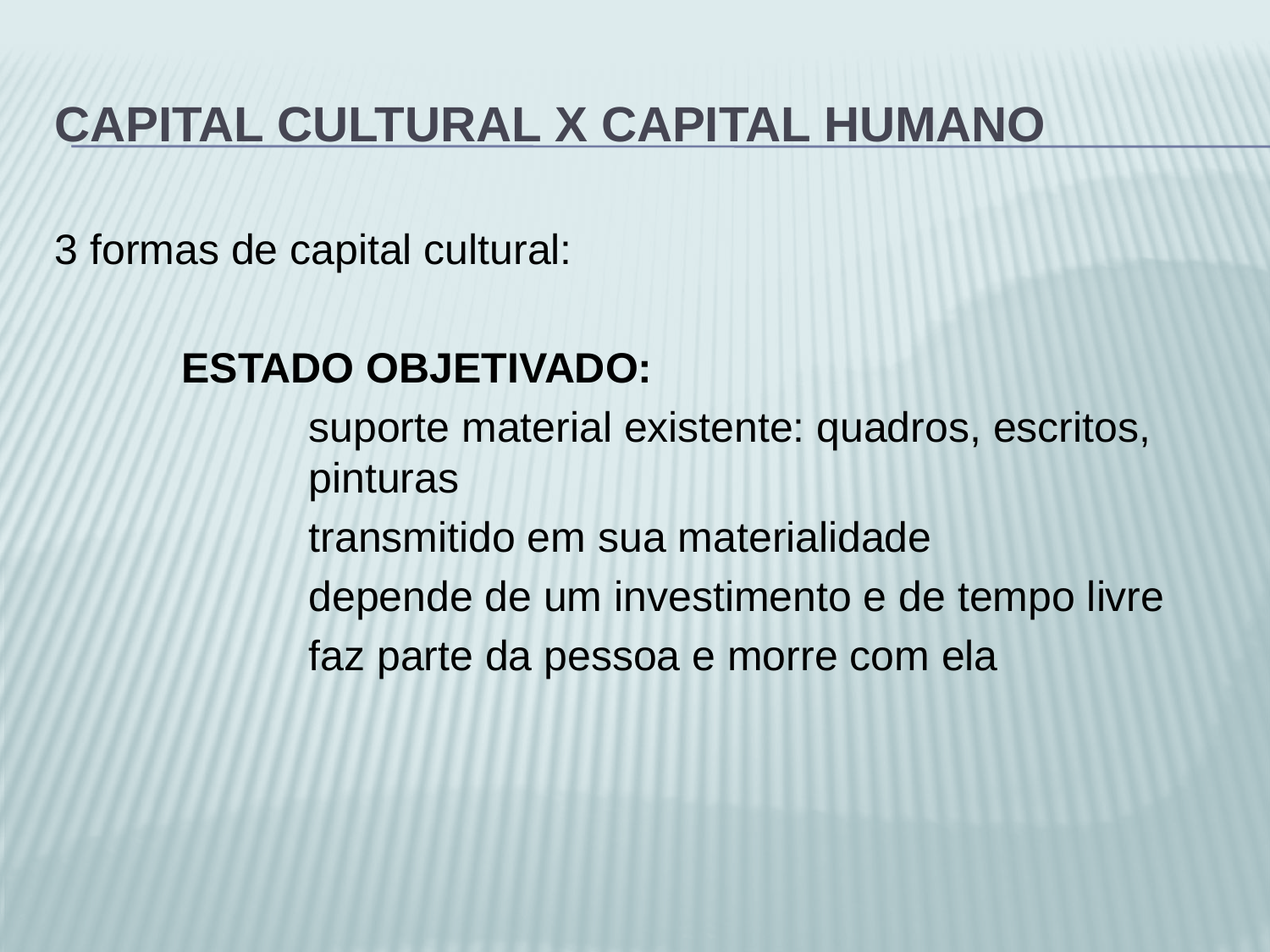

# Capital cultural X capital humano
3 formas de capital cultural:

	ESTADO OBJETIVADO:
		suporte material existente: quadros, escritos, 			pinturas
		transmitido em sua materialidade
		depende de um investimento e de tempo livre
		faz parte da pessoa e morre com ela